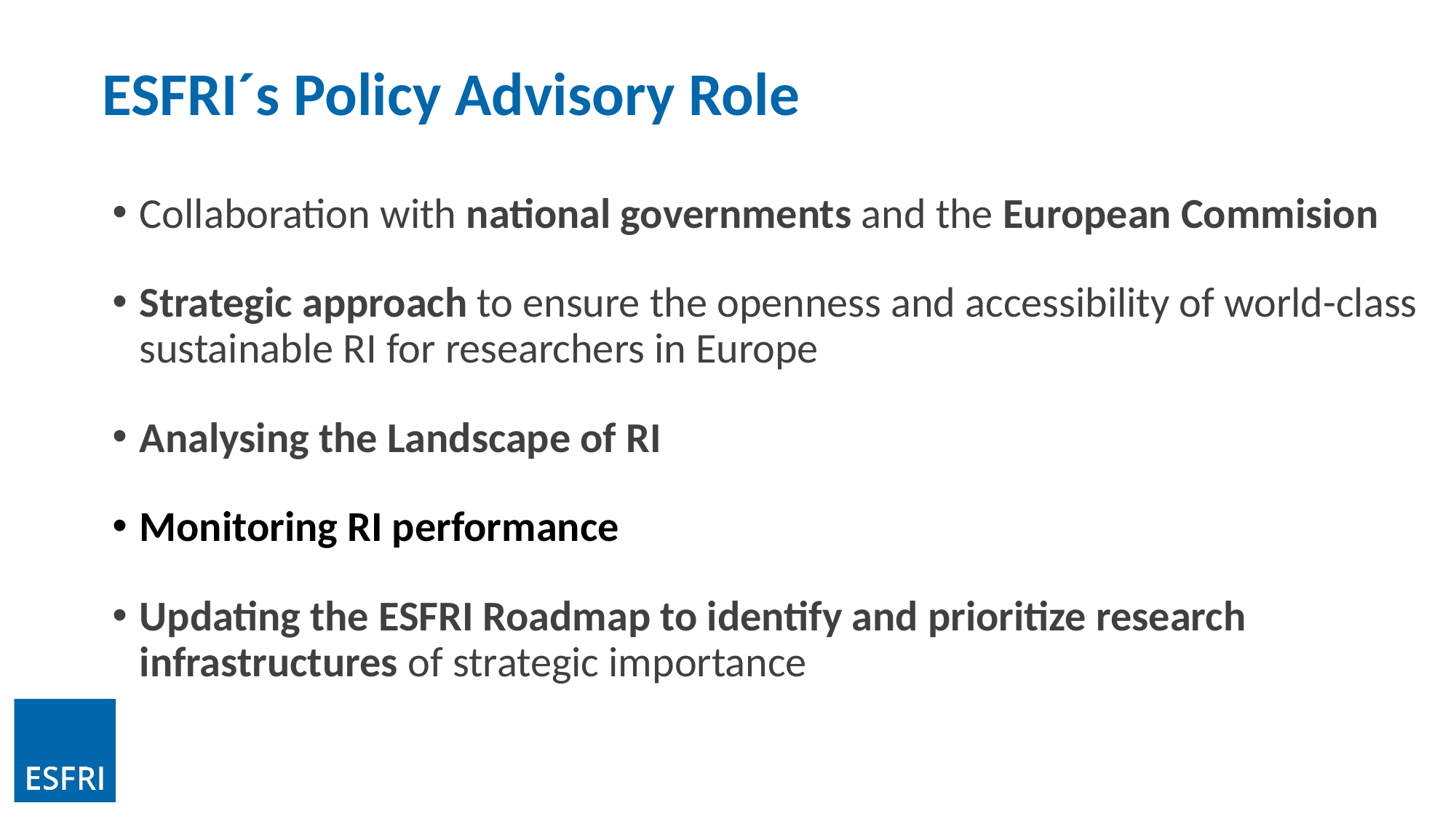

# ESFRI´s Policy Advisory Role
Collaboration with national governments and the European Commision

Strategic approach to ensure the openness and accessibility of world-class sustainable RI for researchers in Europe

Analysing the Landscape of RI

Monitoring RI performance

Updating the ESFRI Roadmap to identify and prioritize research infrastructures of strategic importance